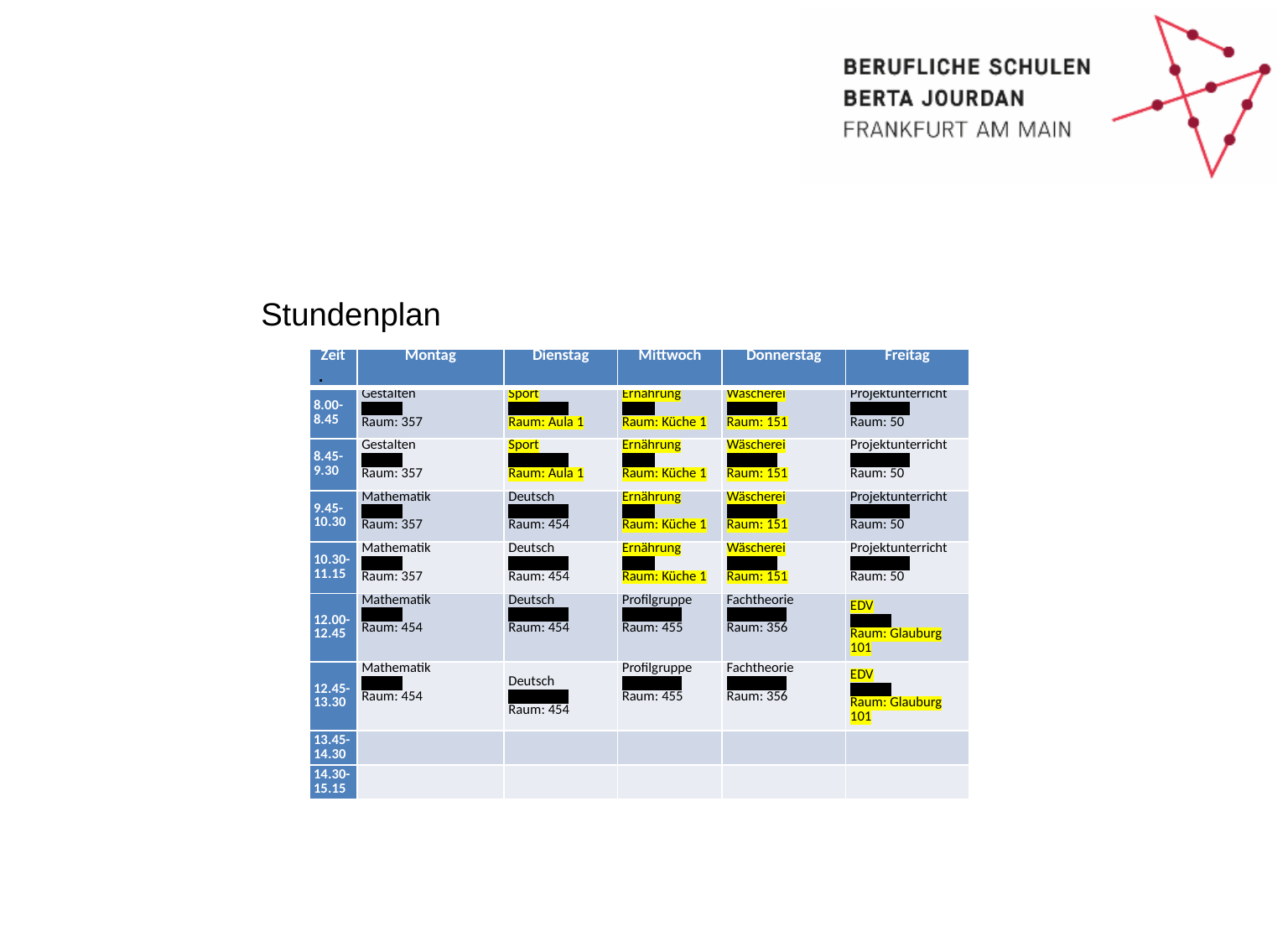

Stundenplan
| Zeit | Montag | Dienstag | Mittwoch | Donnerstag | Freitag |
| --- | --- | --- | --- | --- | --- |
| 8.00-8.45 | Gestalten Droege Raum: 357 | Sport Kemmerer Raum: Aula 1 | Ernährung Vettel Raum: Küche 1 | Wäscherei La Forgia Raum: 151 | Projektunterricht Kemmerer Raum: 50 |
| 8.45-9.30 | Gestalten Droege Raum: 357 | Sport Kemmerer Raum: Aula 1 | Ernährung Vettel Raum: Küche 1 | Wäscherei La Forgia Raum: 151 | Projektunterricht Kemmerer Raum: 50 |
| 9.45-10.30 | Mathematik Droege Raum: 357 | Deutsch Kemmerer Raum: 454 | Ernährung Vettel Raum: Küche 1 | Wäscherei La Forgia Raum: 151 | Projektunterricht Kemmerer Raum: 50 |
| 10.30-11.15 | Mathematik Droege Raum: 357 | Deutsch Kemmerer Raum: 454 | Ernährung Vettel Raum: Küche 1 | Wäscherei La Forgia Raum: 151 | Projektunterricht Kemmerer Raum: 50 |
| 12.00-12.45 | Mathematik Droege Raum: 454 | Deutsch Kemmerer Raum: 454 | Profilgruppe Kemmerer Raum: 455 | Fachtheorie Kemmerer Raum: 356 | EDV Pfeiffer Raum: Glauburg 101 |
| 12.45-13.30 | Mathematik Droege Raum: 454 | Deutsch Kemmerer Raum: 454 | Profilgruppe Kemmerer Raum: 455 | Fachtheorie Kemmerer Raum: 356 | EDV Pfeiffer Raum: Glauburg 101 |
| 13.45-14.30 |  |  |  |  |  |
| 14.30-15.15 |  |  |  |  |  |
.